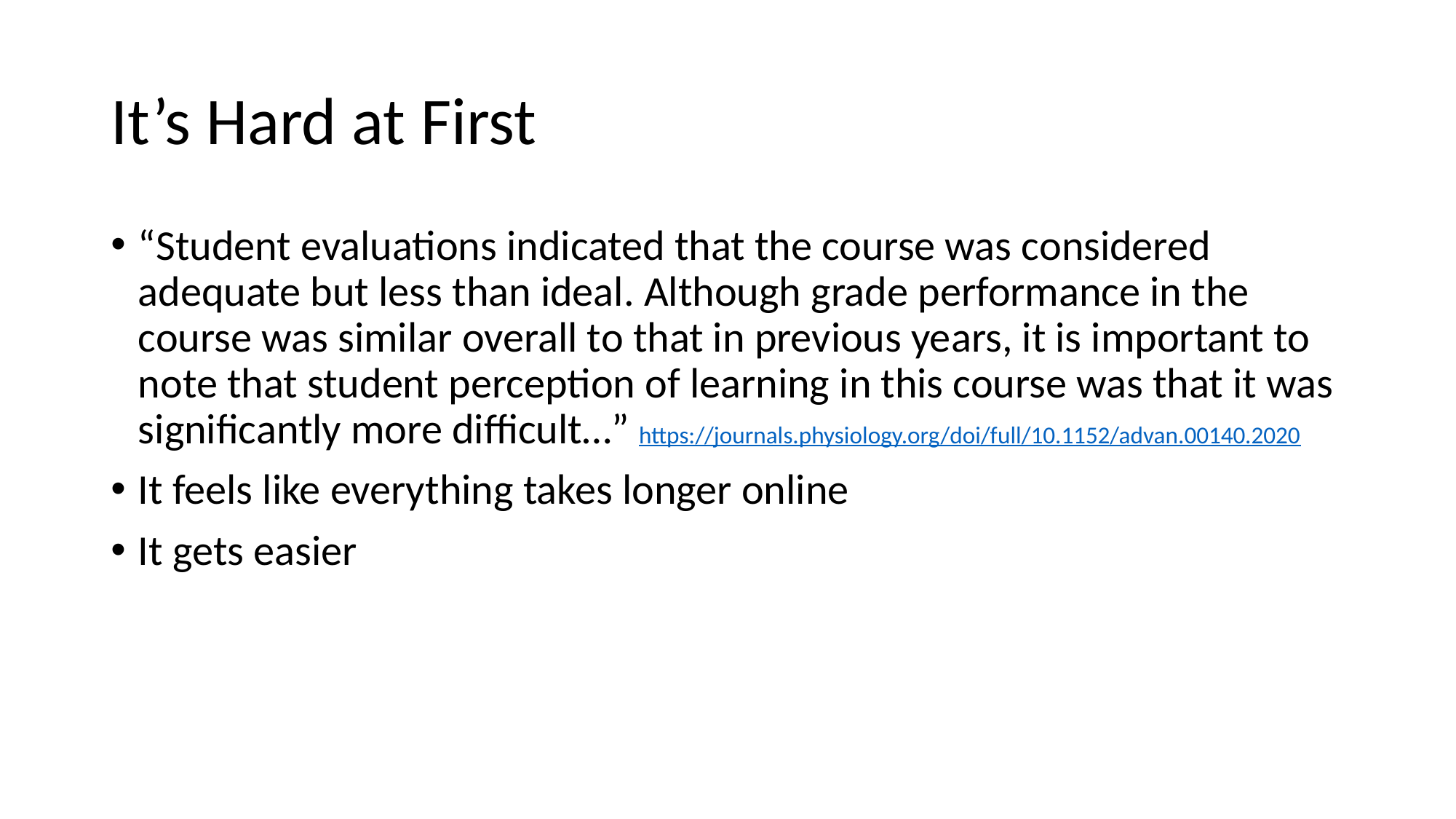

# It’s Hard at First
“Student evaluations indicated that the course was considered adequate but less than ideal. Although grade performance in the course was similar overall to that in previous years, it is important to note that student perception of learning in this course was that it was significantly more difficult…” https://journals.physiology.org/doi/full/10.1152/advan.00140.2020
It feels like everything takes longer online
It gets easier